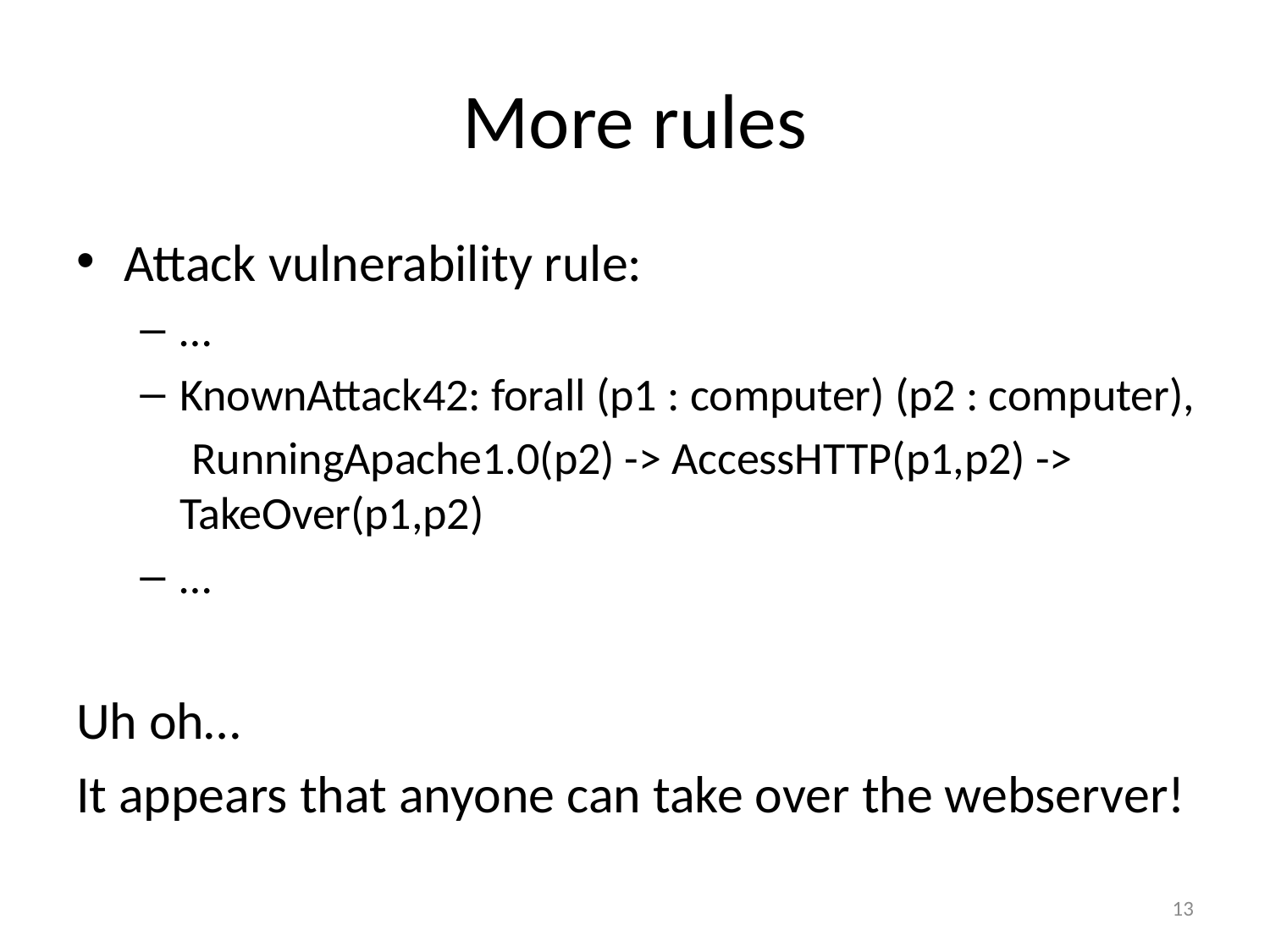

# More rules
Attack vulnerability rule:
…
KnownAttack42: forall (p1 : computer) (p2 : computer),
     RunningApache1.0(p2) -> AccessHTTP(p1,p2) -> TakeOver(p1,p2)
…

Uh oh…
It appears that anyone can take over the webserver!

13